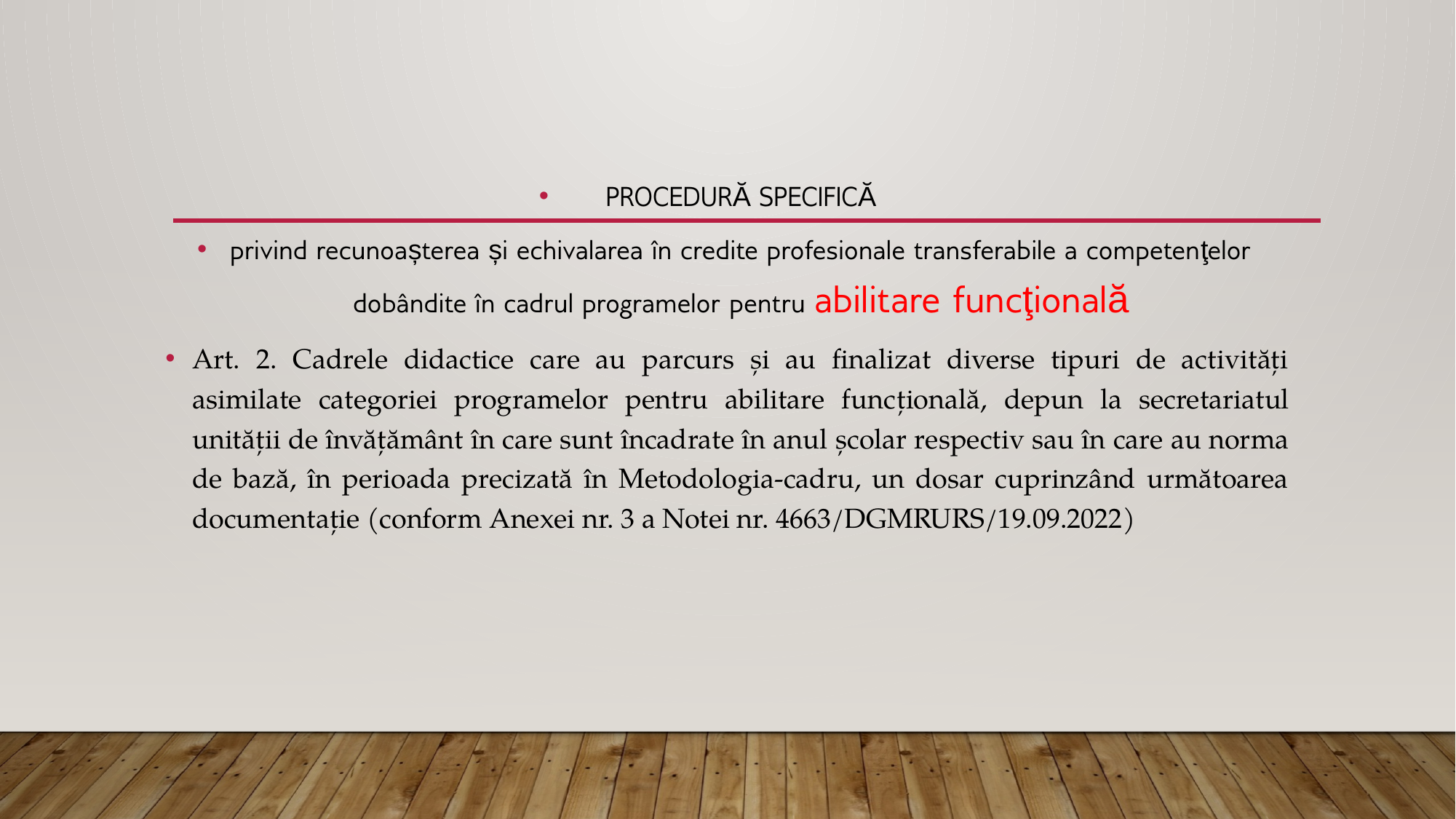

PROCEDURĂ SPECIFICĂ
privind recunoașterea și echivalarea în credite profesionale transferabile a competenţelor dobândite în cadrul programelor pentru abilitare funcţională
Art. 2. Cadrele didactice care au parcurs şi au finalizat diverse tipuri de activități asimilate categoriei programelor pentru abilitare funcţională, depun la secretariatul unităţii de învăţământ în care sunt încadrate în anul școlar respectiv sau în care au norma de bază, în perioada precizată în Metodologia-cadru, un dosar cuprinzând următoarea documentaţie (conform Anexei nr. 3 a Notei nr. 4663/DGMRURS/19.09.2022)